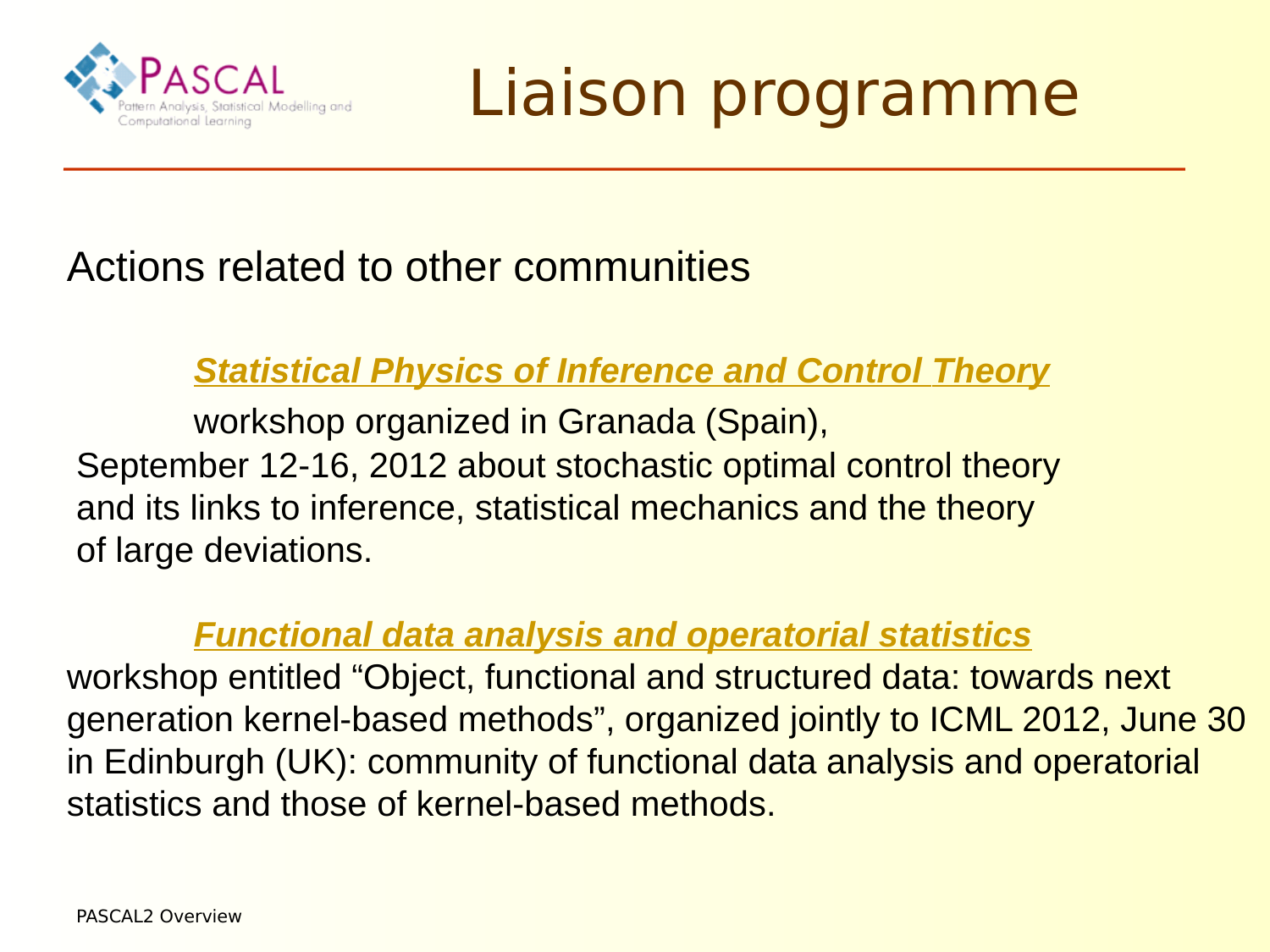

Liaison programme
Actions related to other communities

	Statistical Physics of Inference and Control Theory
	workshop organized in Granada (Spain),
 September 12-16, 2012 about stochastic optimal control theory
 and its links to inference, statistical mechanics and the theory
 of large deviations.

	Functional data analysis and operatorial statistics
workshop entitled “Object, functional and structured data: towards next
generation kernel-based methods”, organized jointly to ICML 2012, June 30
in Edinburgh (UK): community of functional data analysis and operatorial
statistics and those of kernel-based methods.

PASCAL2 Overview